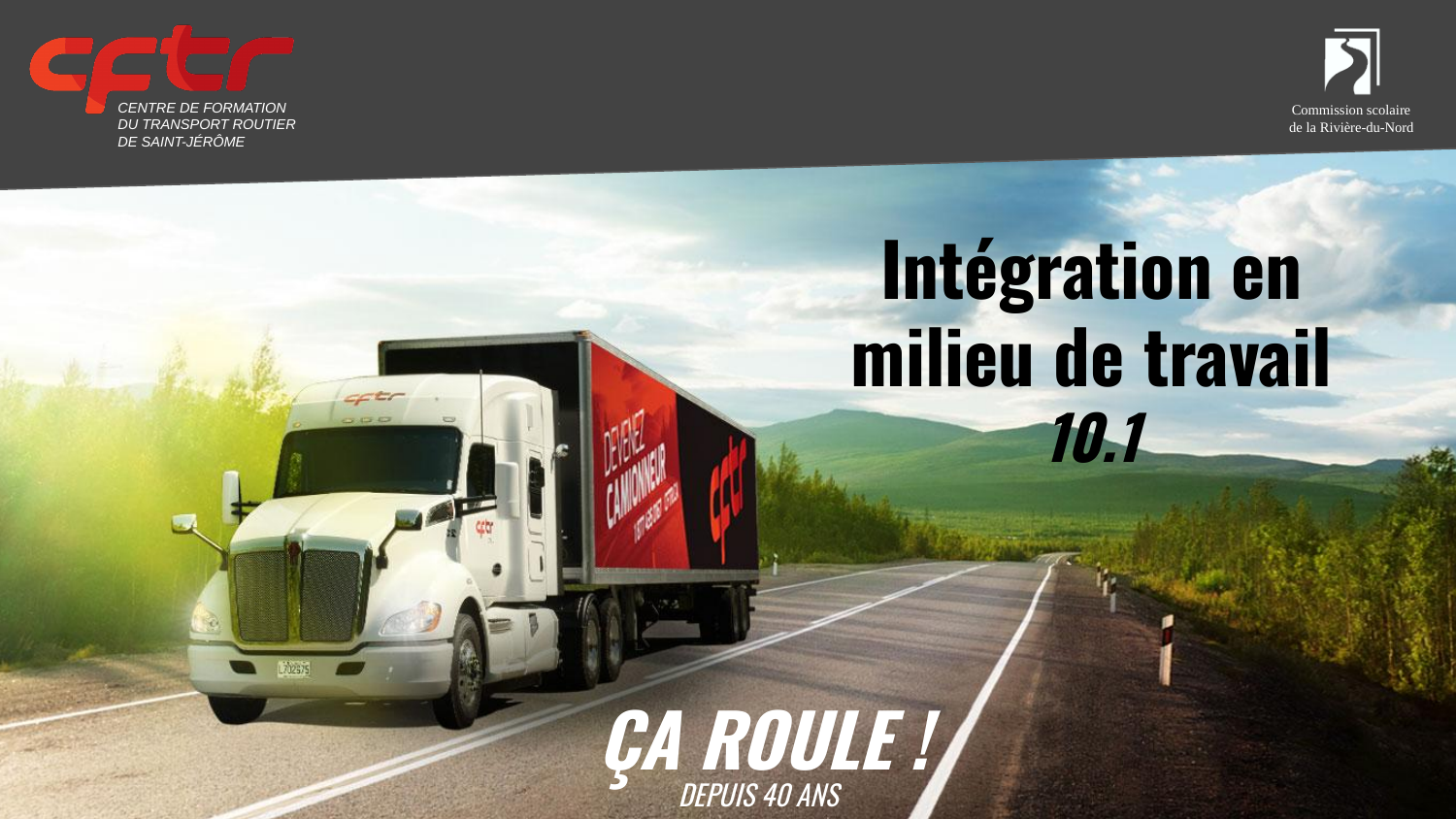

# Intégration en milieu de travail
10.1